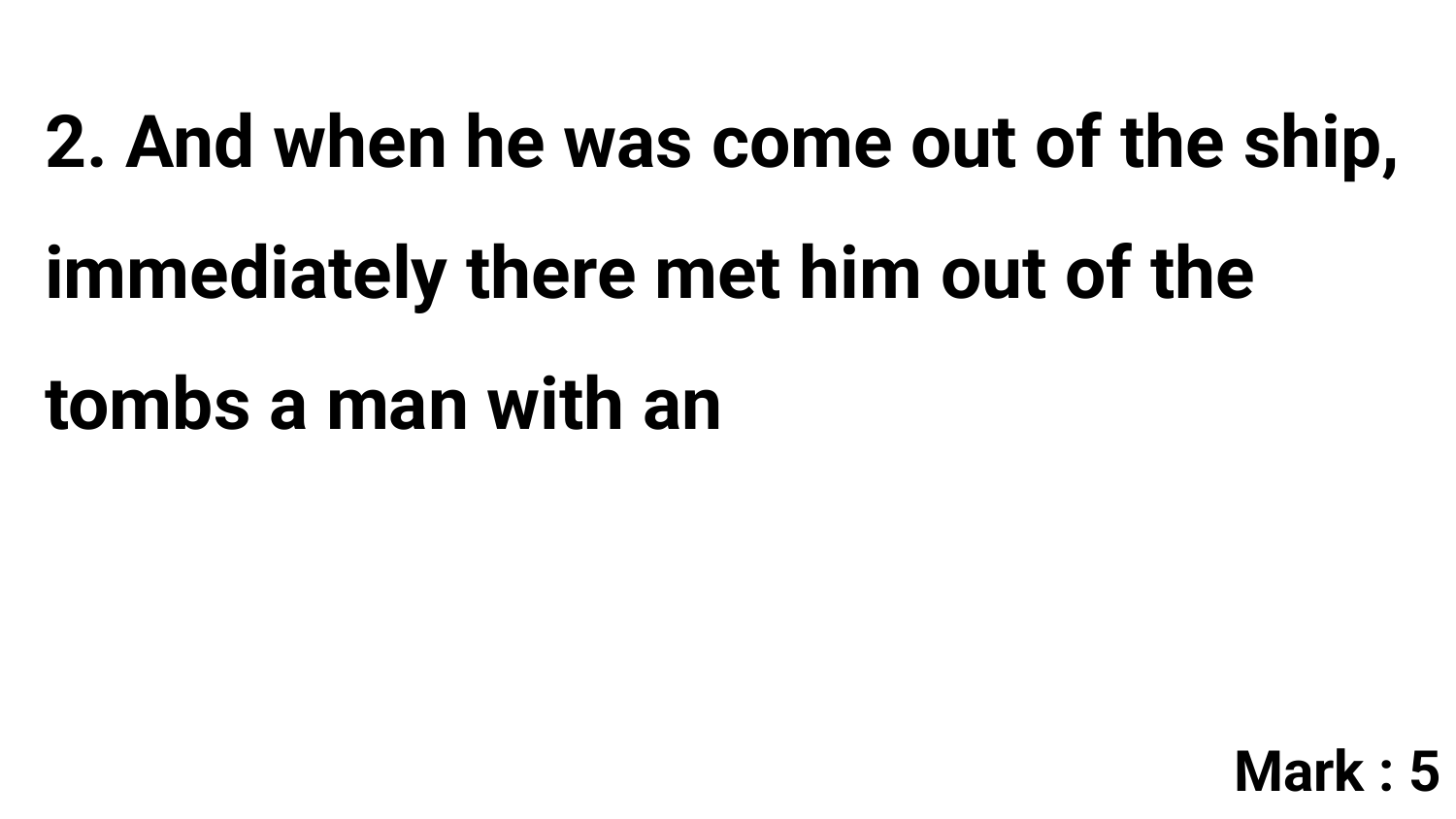

2. And when he was come out of the ship, immediately there met him out of the tombs a man with an
Mark : 5